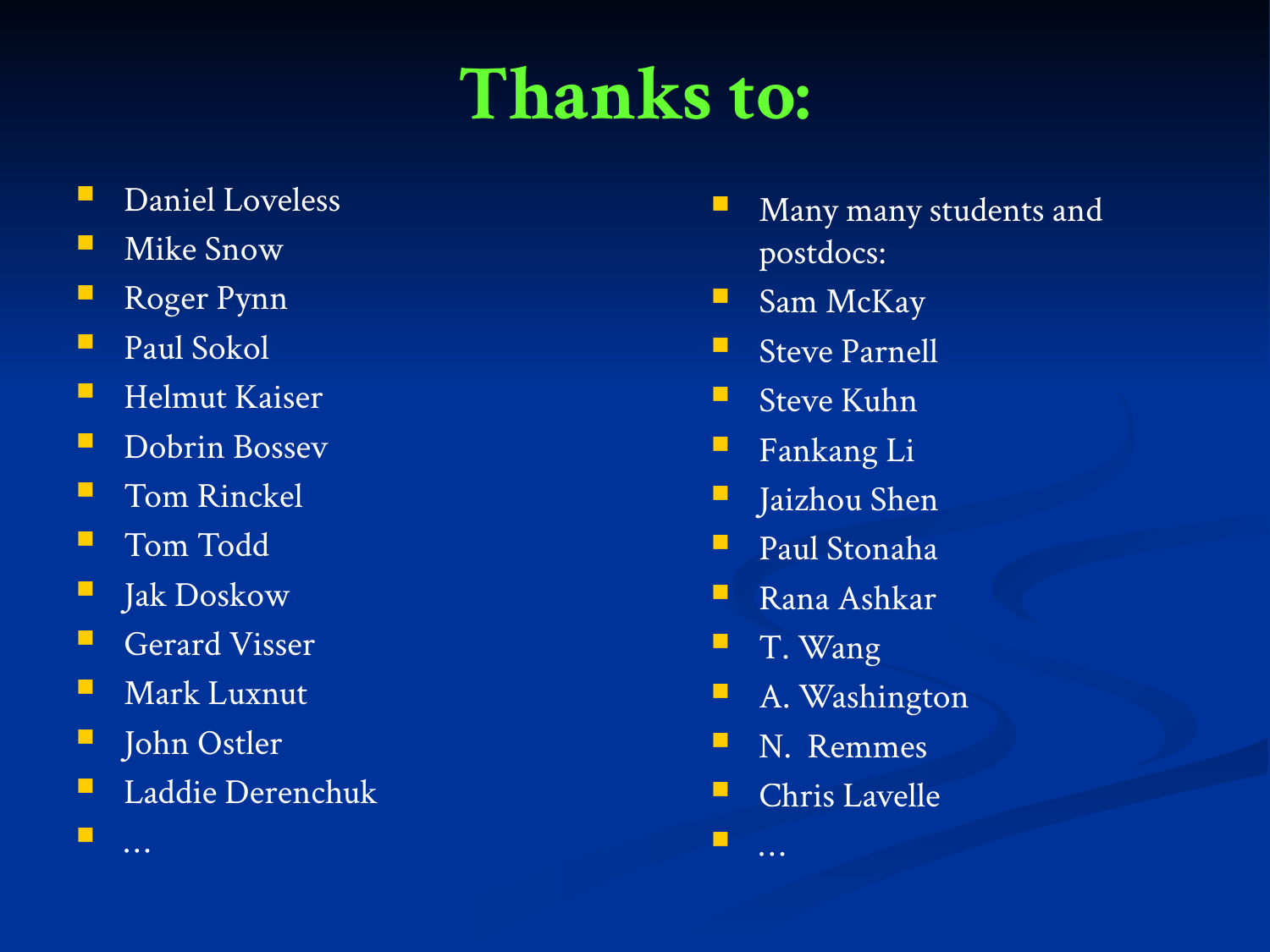

# Thanks to:
Daniel Loveless
Mike Snow
Roger Pynn
Paul Sokol
Helmut Kaiser
Dobrin Bossev
Tom Rinckel
Tom Todd
Jak Doskow
Gerard Visser
Mark Luxnut
John Ostler
Laddie Derenchuk
…
Many many students and postdocs:
Sam McKay
Steve Parnell
Steve Kuhn
Fankang Li
Jaizhou Shen
Paul Stonaha
Rana Ashkar
T. Wang
A. Washington
N.  Remmes
Chris Lavelle
…